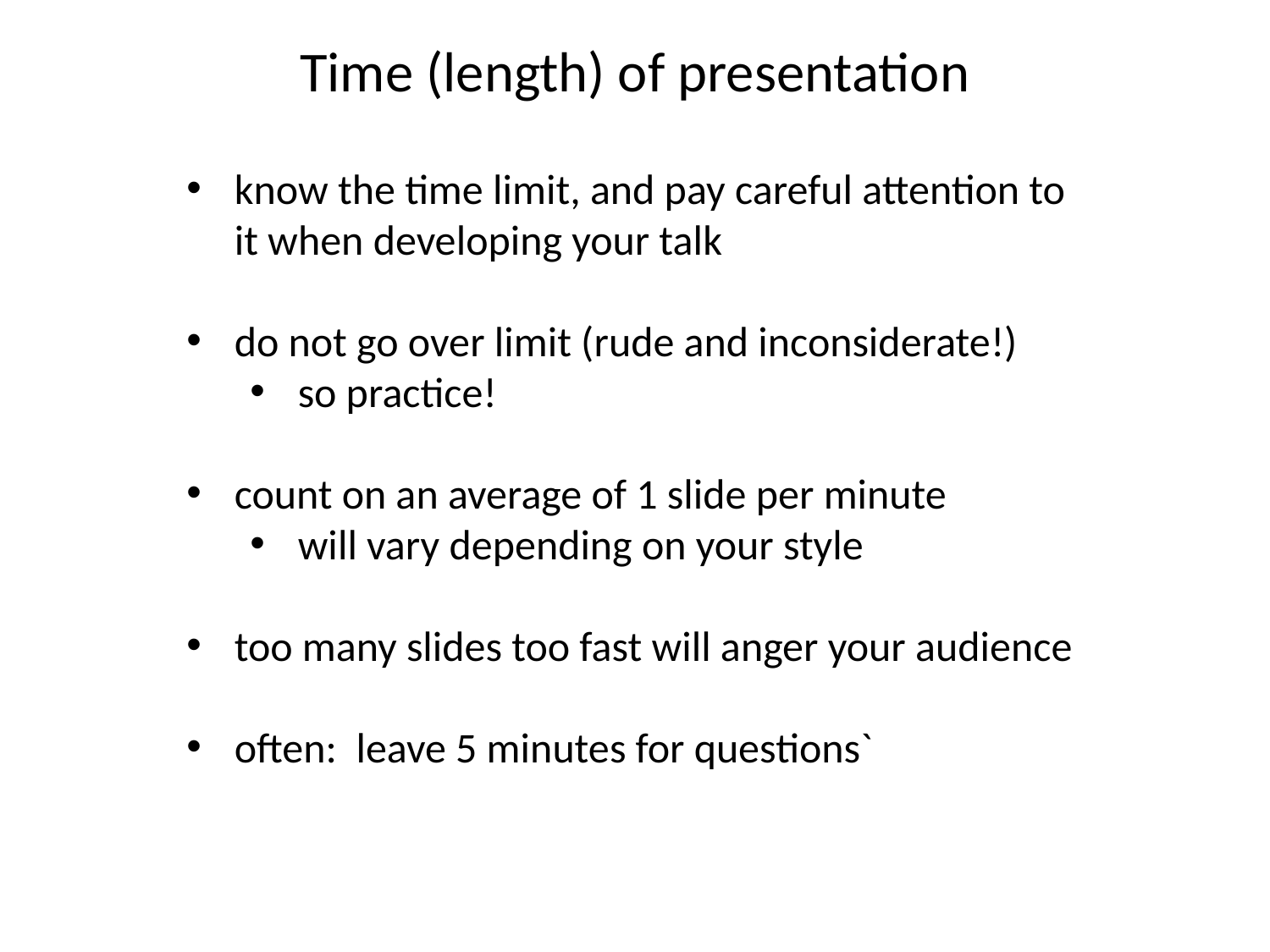

Time (length) of presentation
know the time limit, and pay careful attention to it when developing your talk

do not go over limit (rude and inconsiderate!)
so practice!

count on an average of 1 slide per minute
will vary depending on your style

too many slides too fast will anger your audience

often:  leave 5 minutes for questions`